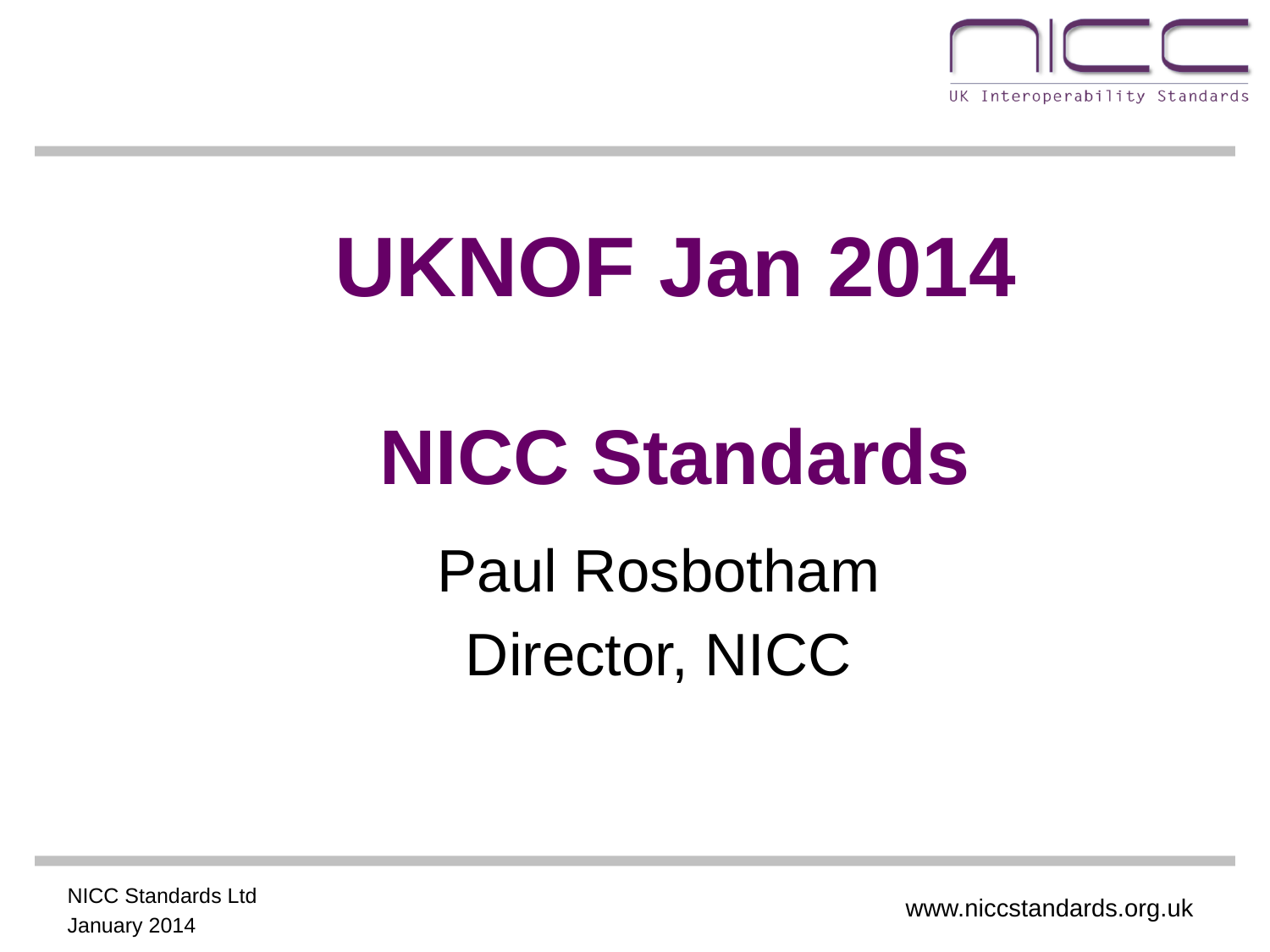

UKNOF Jan 2014
NICC Standards
Paul Rosbotham
Director, NICC
www.niccstandards.org.uk